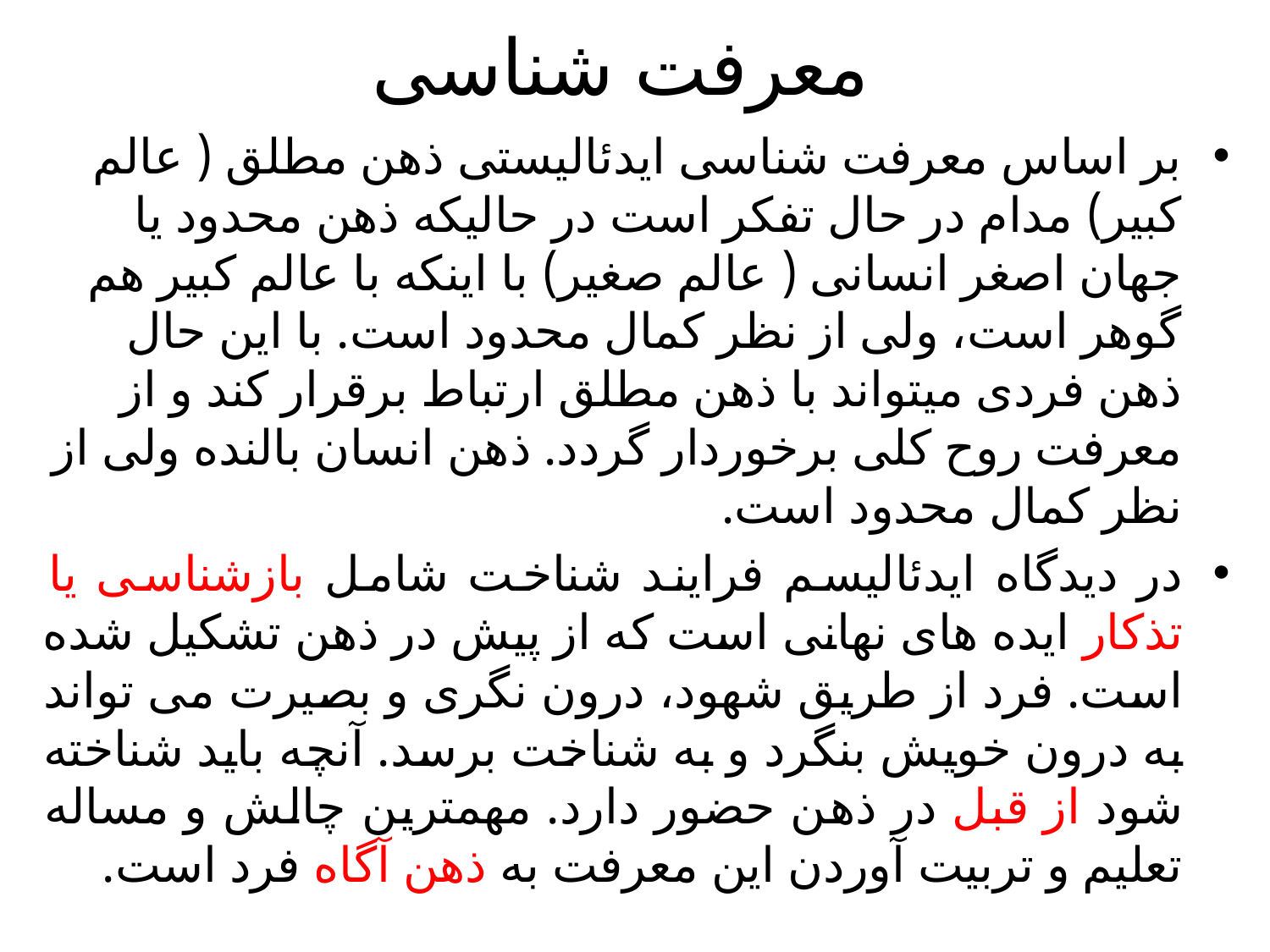

# معرفت شناسی
بر اساس معرفت شناسی ایدئالیستی ذهن مطلق ( عالم کبیر) مدام در حال تفکر است در حالیکه ذهن محدود یا جهان اصغر انسانی ( عالم صغیر) با اینکه با عالم کبیر هم گوهر است، ولی از نظر کمال محدود است. با این حال ذهن فردی میتواند با ذهن مطلق ارتباط برقرار کند و از معرفت روح کلی برخوردار گردد. ذهن انسان بالنده ولی از نظر کمال محدود است.
در دیدگاه ایدئالیسم فرایند شناخت شامل بازشناسی یا تذکار ایده های نهانی است که از پیش در ذهن تشکیل شده است. فرد از طریق شهود، درون نگری و بصیرت می تواند به درون خویش بنگرد و به شناخت برسد. آنچه باید شناخته شود از قبل در ذهن حضور دارد. مهمترین چالش و مساله تعلیم و تربیت آوردن این معرفت به ذهن آگاه فرد است.